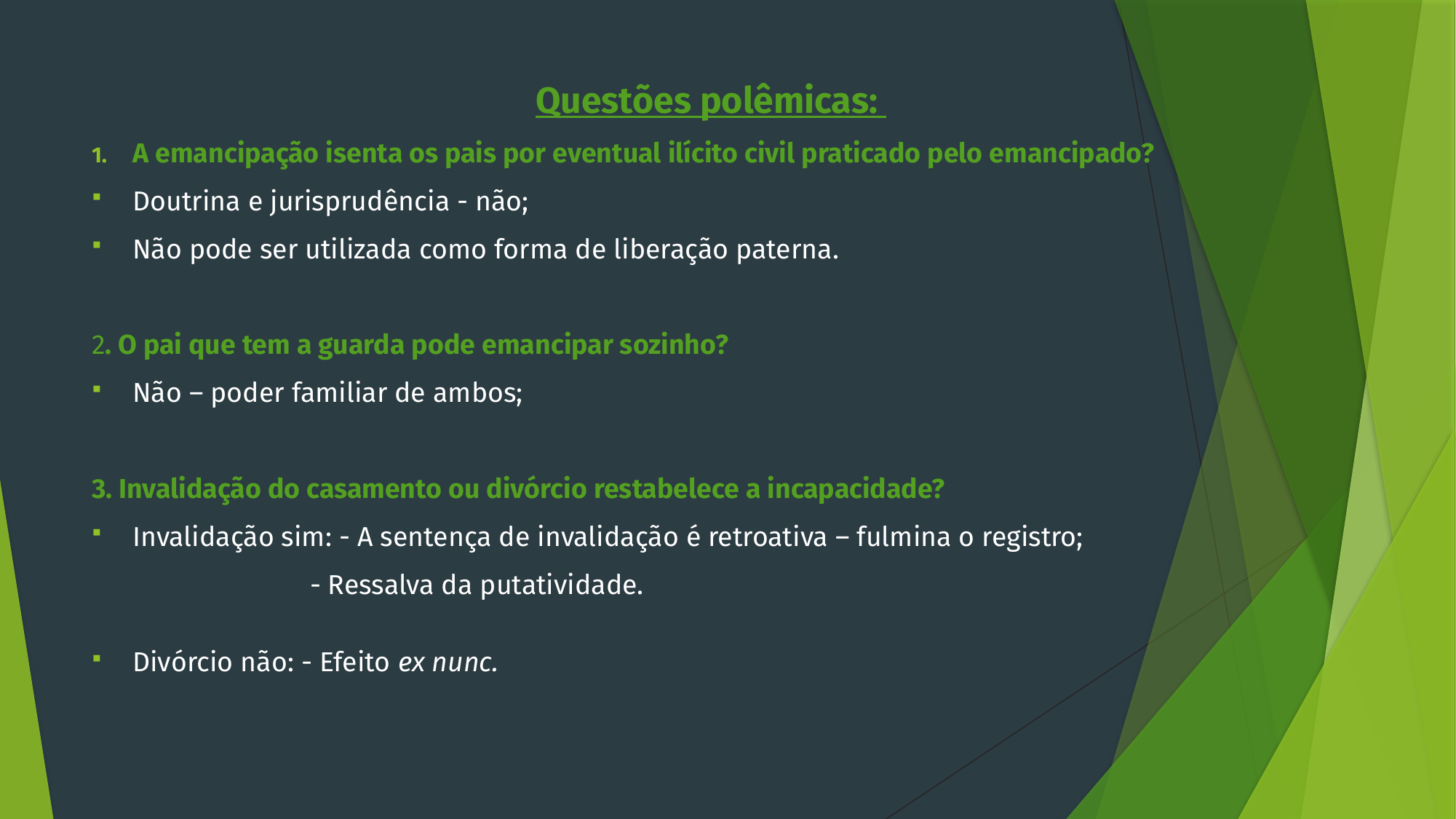

Questões polêmicas:
A emancipação isenta os pais por eventual ilícito civil praticado pelo emancipado?
Doutrina e jurisprudência - não;
Não pode ser utilizada como forma de liberação paterna.

2. O pai que tem a guarda pode emancipar sozinho?
Não – poder familiar de ambos;

3. Invalidação do casamento ou divórcio restabelece a incapacidade?
Invalidação sim: - A sentença de invalidação é retroativa – fulmina o registro;
                              - Ressalva da putatividade.

Divórcio não: - Efeito ex nunc.